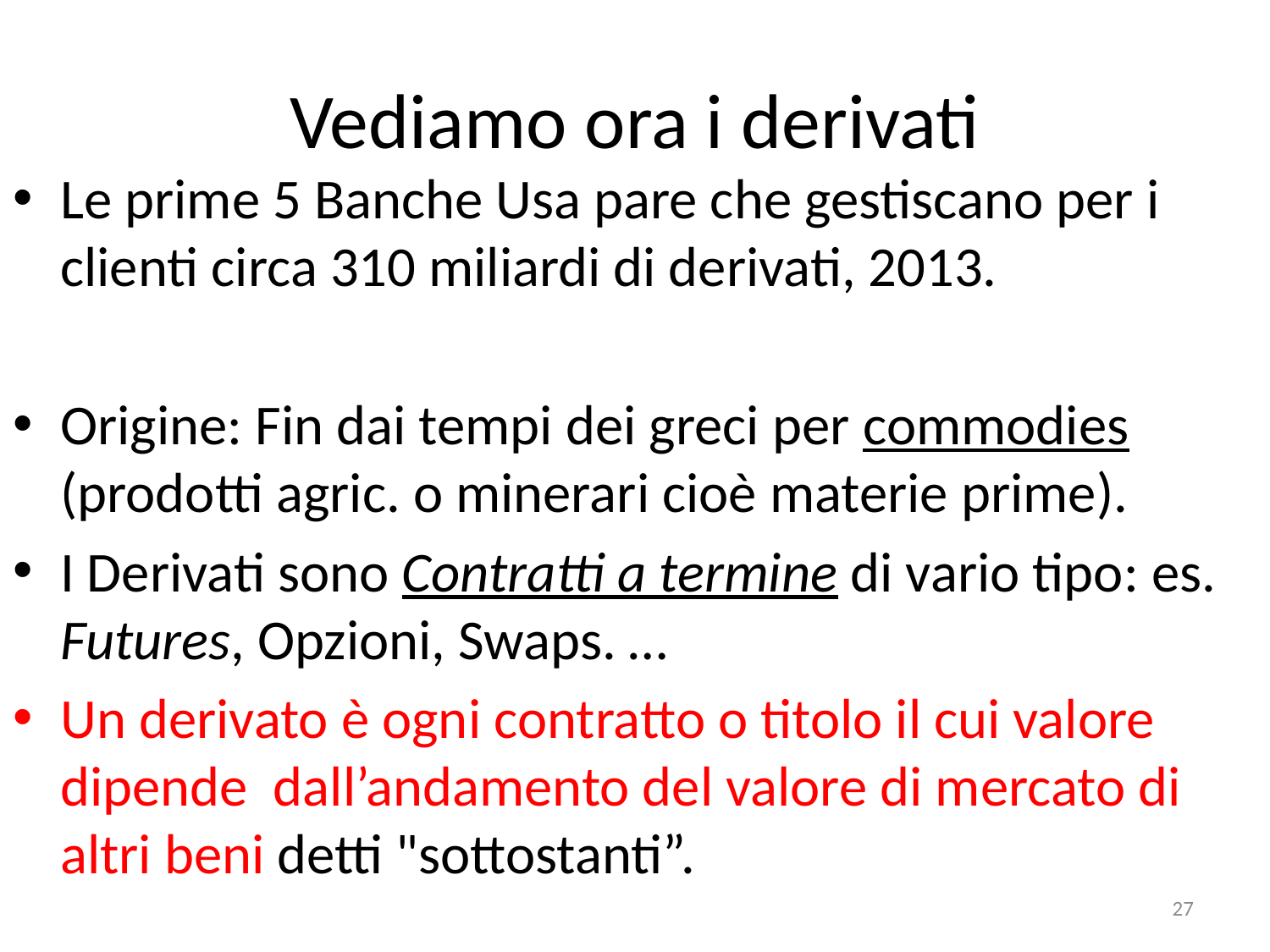

# Vediamo ora i derivati
Le prime 5 Banche Usa pare che gestiscano per i clienti circa 310 miliardi di derivati, 2013.

Origine: Fin dai tempi dei greci per commodies (prodotti agric. o minerari cioè materie prime).
I Derivati sono Contratti a termine di vario tipo: es. Futures, Opzioni, Swaps. …
Un derivato è ogni contratto o titolo il cui valore dipende  dall’andamento del valore di mercato di altri beni detti "sottostanti”.

27